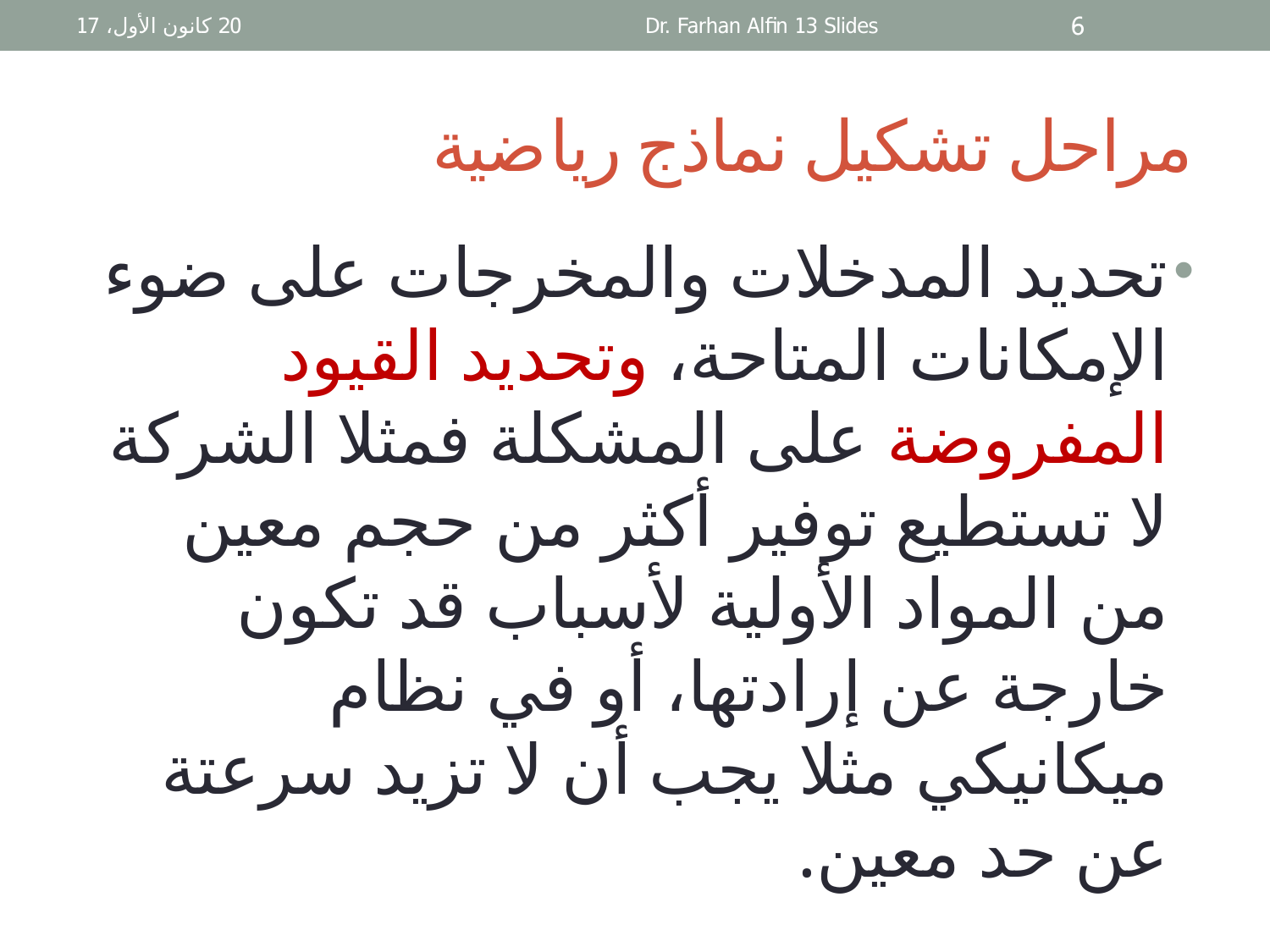

20 كانون الأول، 17
Dr. Farhan Alfin 13 Slides
6
# مراحل تشكيل نماذج ريا	ضية
تحديد المدخلات والمخرجات على ضوء الإمكانات المتاحة، وتحديد القيود المفروضة على المشكلة فمثلا الشركة لا تستطيع توفير أكثر من حجم معين من المواد الأولية لأسباب قد تكون خارجة عن إرادتها، أو في نظام ميكانيكي مثلا يجب أن لا تزيد سرعتة عن حد معين.